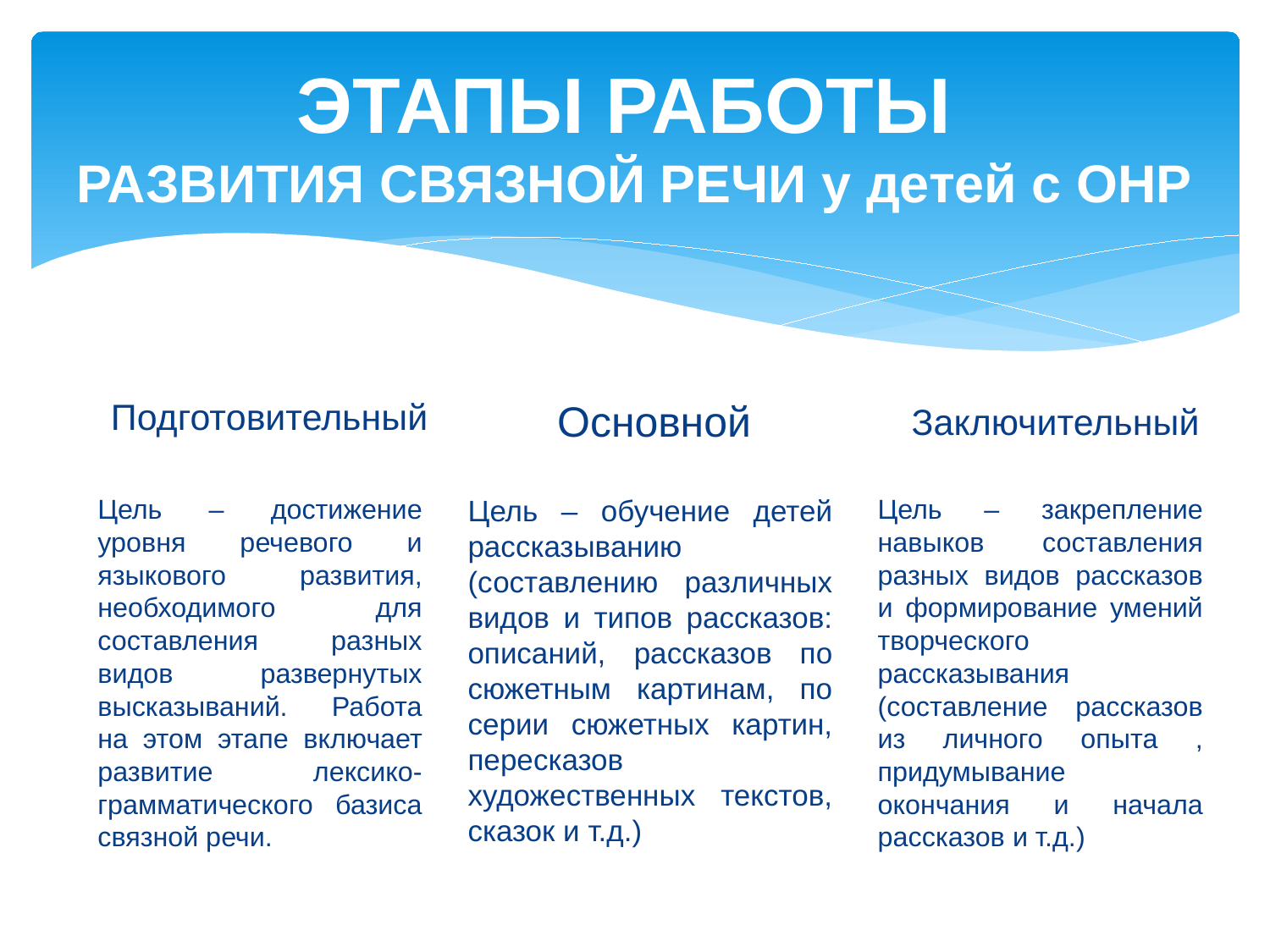

# ЭТАПЫ РАБОТЫ РАЗВИТИЯ СВЯЗНОЙ РЕЧИ у детей с ОНР
Подготовительный
Основной
Заключительный
Цель – достижение уровня речевого и языкового развития, необходимого для составления  разных видов развернутых высказываний. Работа на этом этапе включает развитие лексико-грамматического базиса связной речи.
Цель – обучение детей рассказыванию (составлению различных видов и типов рассказов: описаний, рассказов по сюжетным картинам, по серии сюжетных картин, пересказов художественных текстов, сказок и т.д.)
Цель – закрепление навыков составления разных видов рассказов и формирование умений творческого рассказывания (составление рассказов из личного опыта , придумывание окончания и начала рассказов и т.д.)